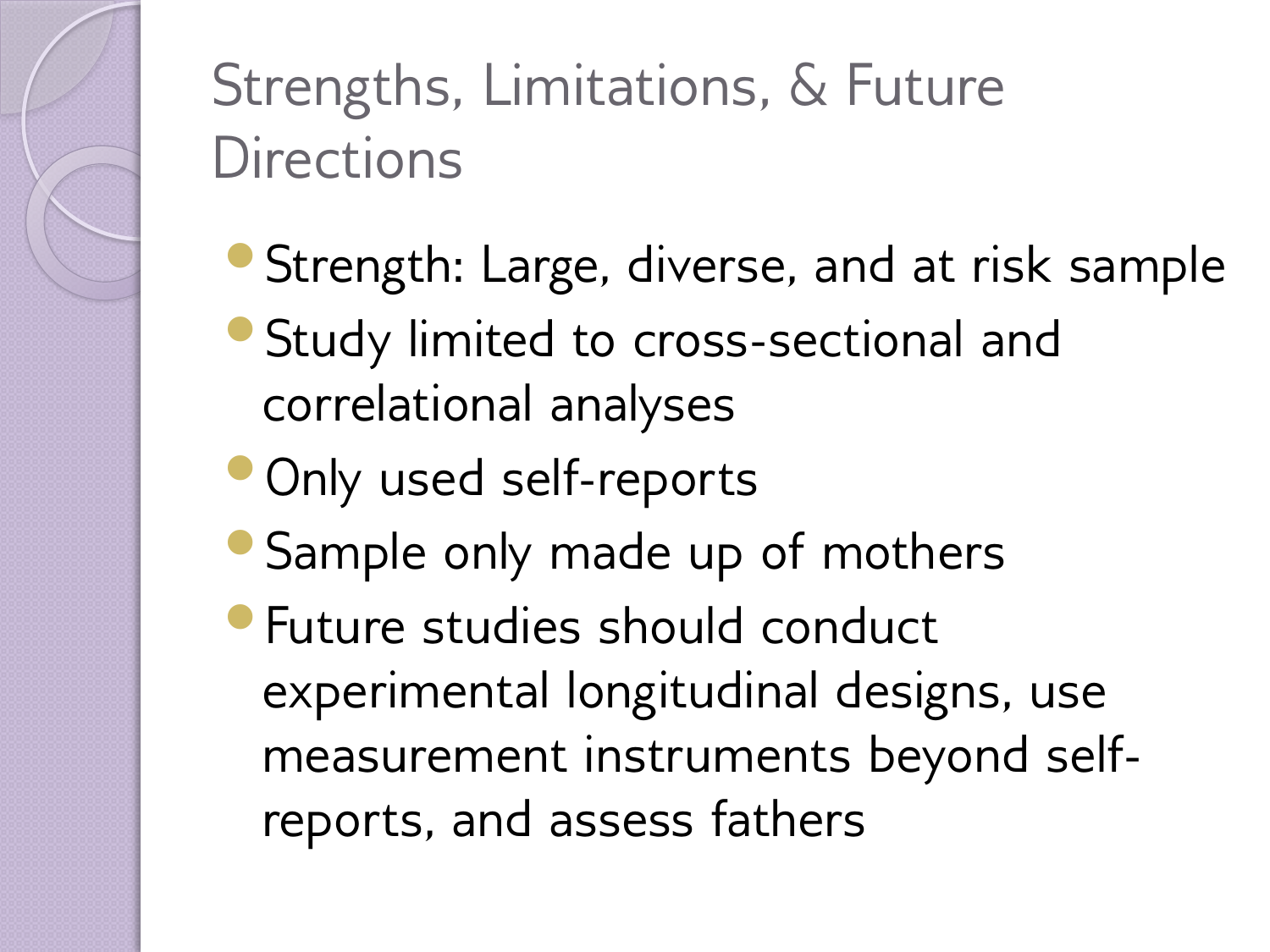

# Strengths, Limitations, & Future Directions
Strength: Large, diverse, and at risk sample
Study limited to cross-sectional and correlational analyses
Only used self-reports
Sample only made up of mothers
Future studies should conduct experimental longitudinal designs, use measurement instruments beyond self-reports, and assess fathers